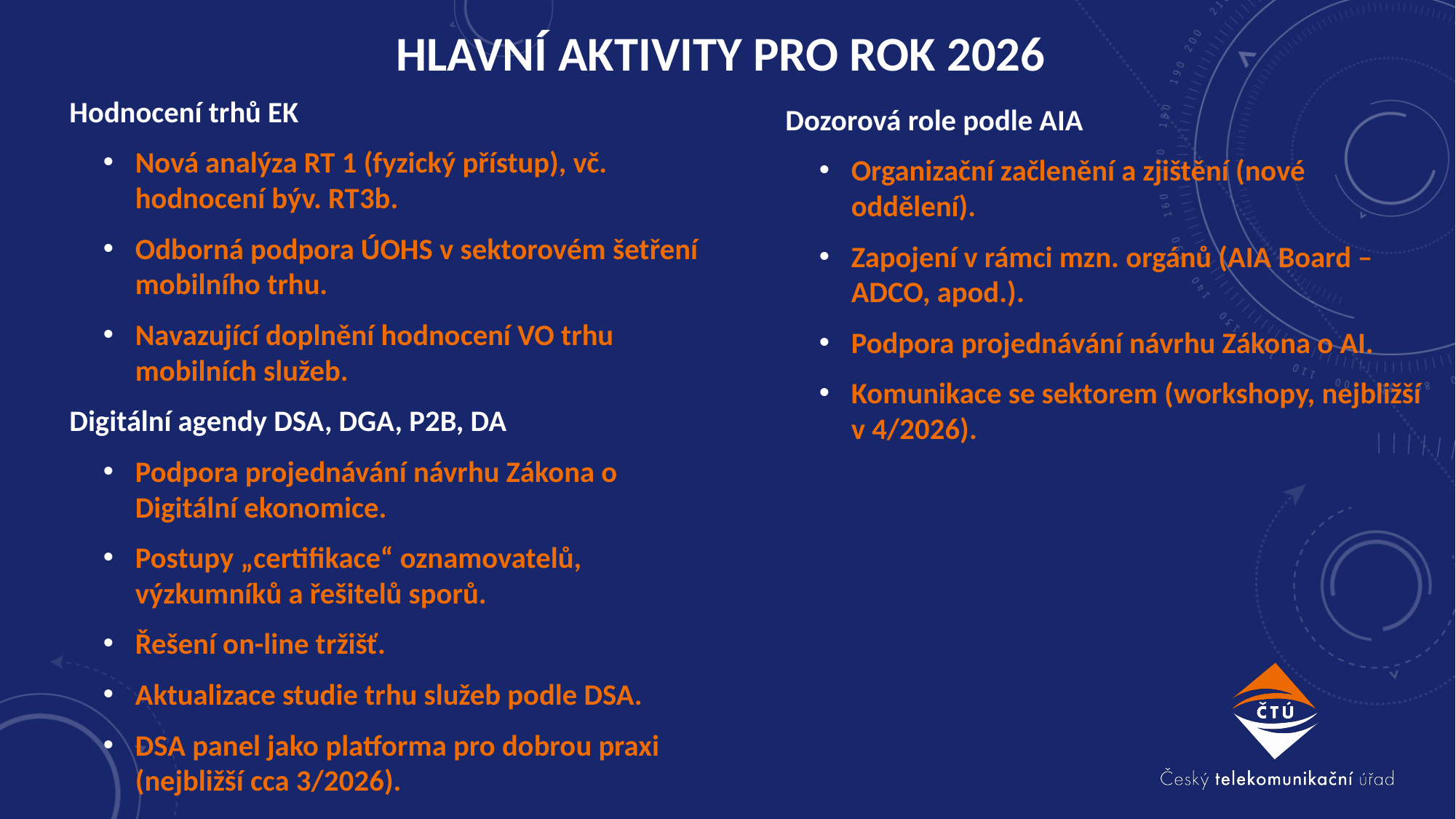

# Hlavní aktivity pro rok 2026
Hodnocení trhů EK
Nová analýza RT 1 (fyzický přístup), vč. hodnocení býv. RT3b.
Odborná podpora ÚOHS v sektorovém šetření mobilního trhu.
Navazující doplnění hodnocení VO trhu mobilních služeb.
Digitální agendy DSA, DGA, P2B, DA
Podpora projednávání návrhu Zákona o Digitální ekonomice.
Postupy „certifikace“ oznamovatelů, výzkumníků a řešitelů sporů.
Řešení on-line tržišť.
Aktualizace studie trhu služeb podle DSA.
DSA panel jako platforma pro dobrou praxi (nejbližší cca 3/2026).

Dozorová role podle AIA
Organizační začlenění a zjištění (nové oddělení).
Zapojení v rámci mzn. orgánů (AIA Board – ADCO, apod.).
Podpora projednávání návrhu Zákona o AI.
Komunikace se sektorem (workshopy, nejbližší v 4/2026).